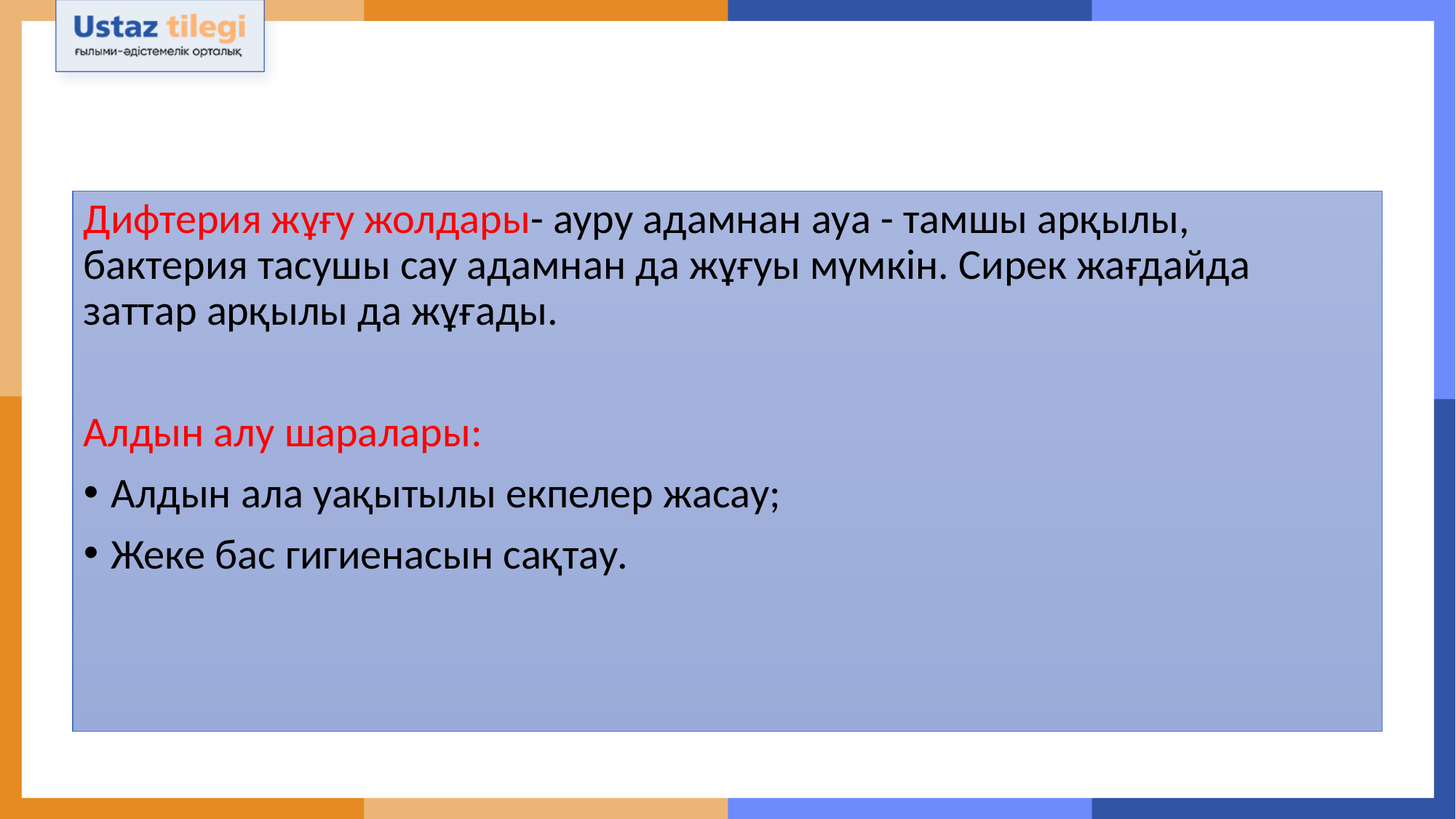

#
Дифтерия жұғу жолдары- ауру адамнан ауа - тамшы арқылы,  бактерия тасушы сау адамнан да жұғуы мүмкін. Сирек жағдайда заттар арқылы да жұғады.

Алдын алу шаралары:
Алдын ала уақытылы екпелер жасау;
Жеке бас гигиенасын сақтау.